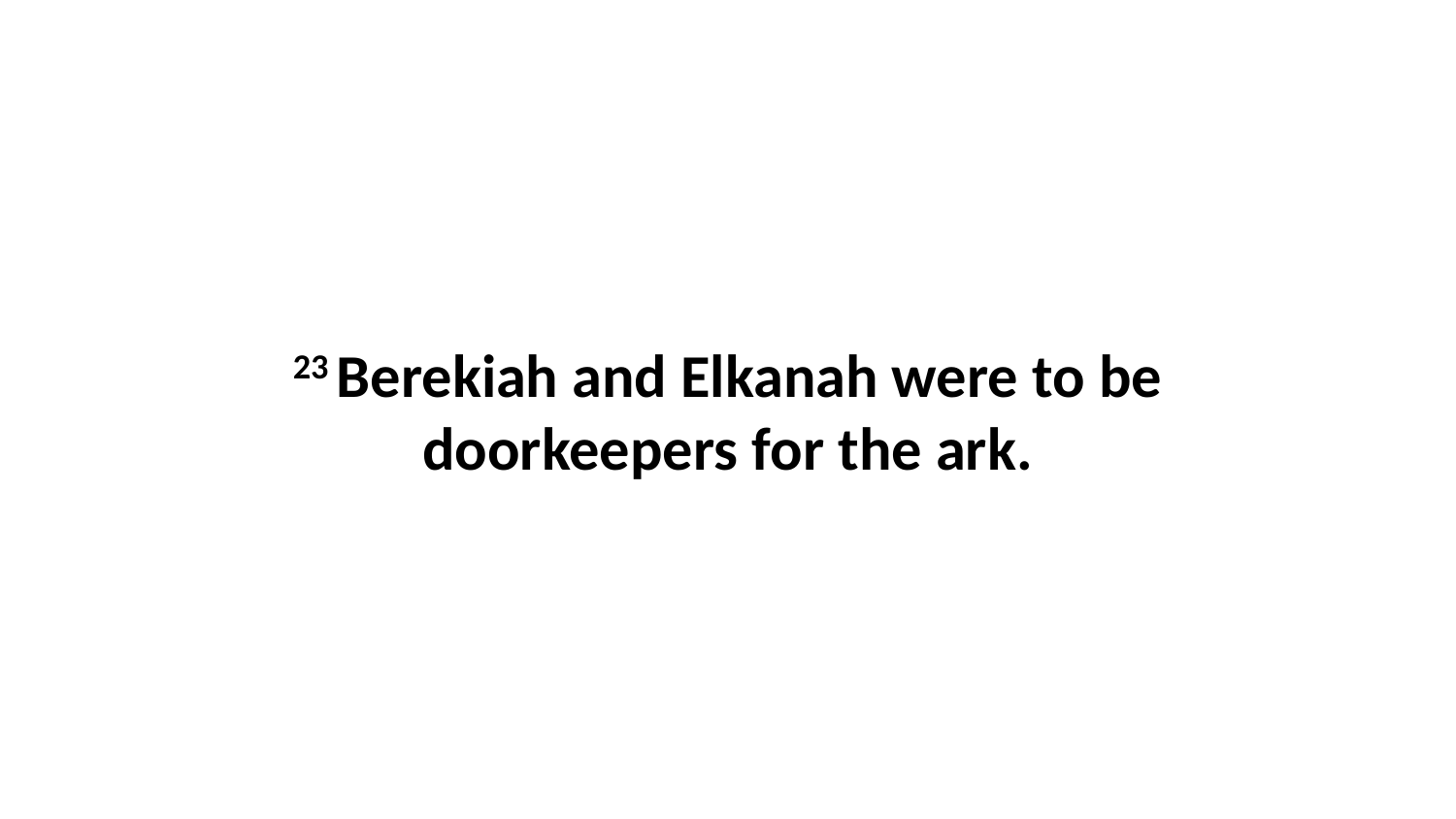

23 Berekiah and Elkanah were to be doorkeepers for the ark.